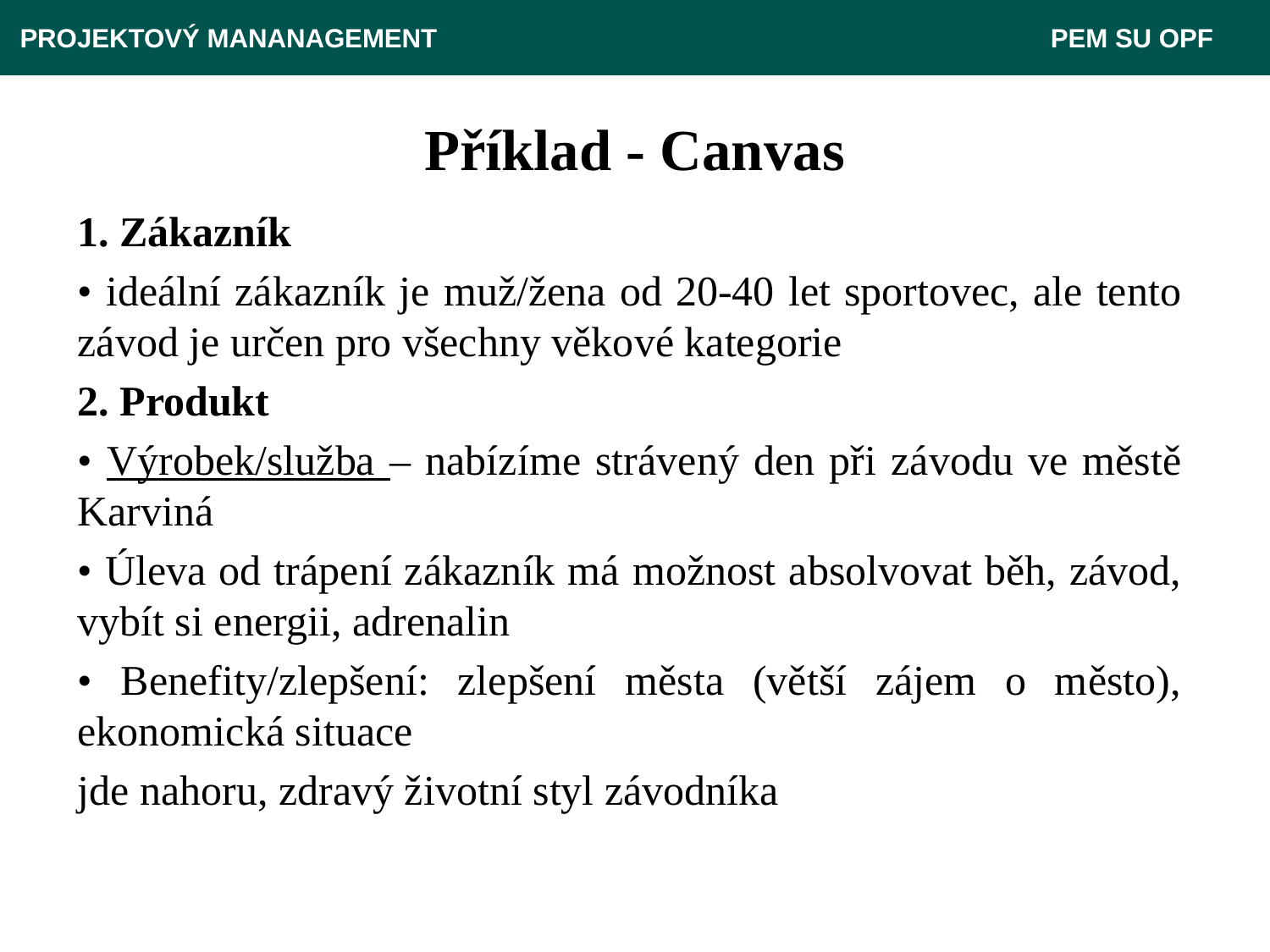

PROJEKTOVÝ MANANAGEMENT					   PEM SU OPF
# Příklad - Canvas
1. Zákazník
• ideální zákazník je muž/žena od 20-40 let sportovec, ale tento závod je určen pro všechny věkové kategorie
2. Produkt
• Výrobek/služba – nabízíme strávený den při závodu ve městě Karviná
• Úleva od trápení zákazník má možnost absolvovat běh, závod, vybít si energii, adrenalin
• Benefity/zlepšení: zlepšení města (větší zájem o město), ekonomická situace
jde nahoru, zdravý životní styl závodníka